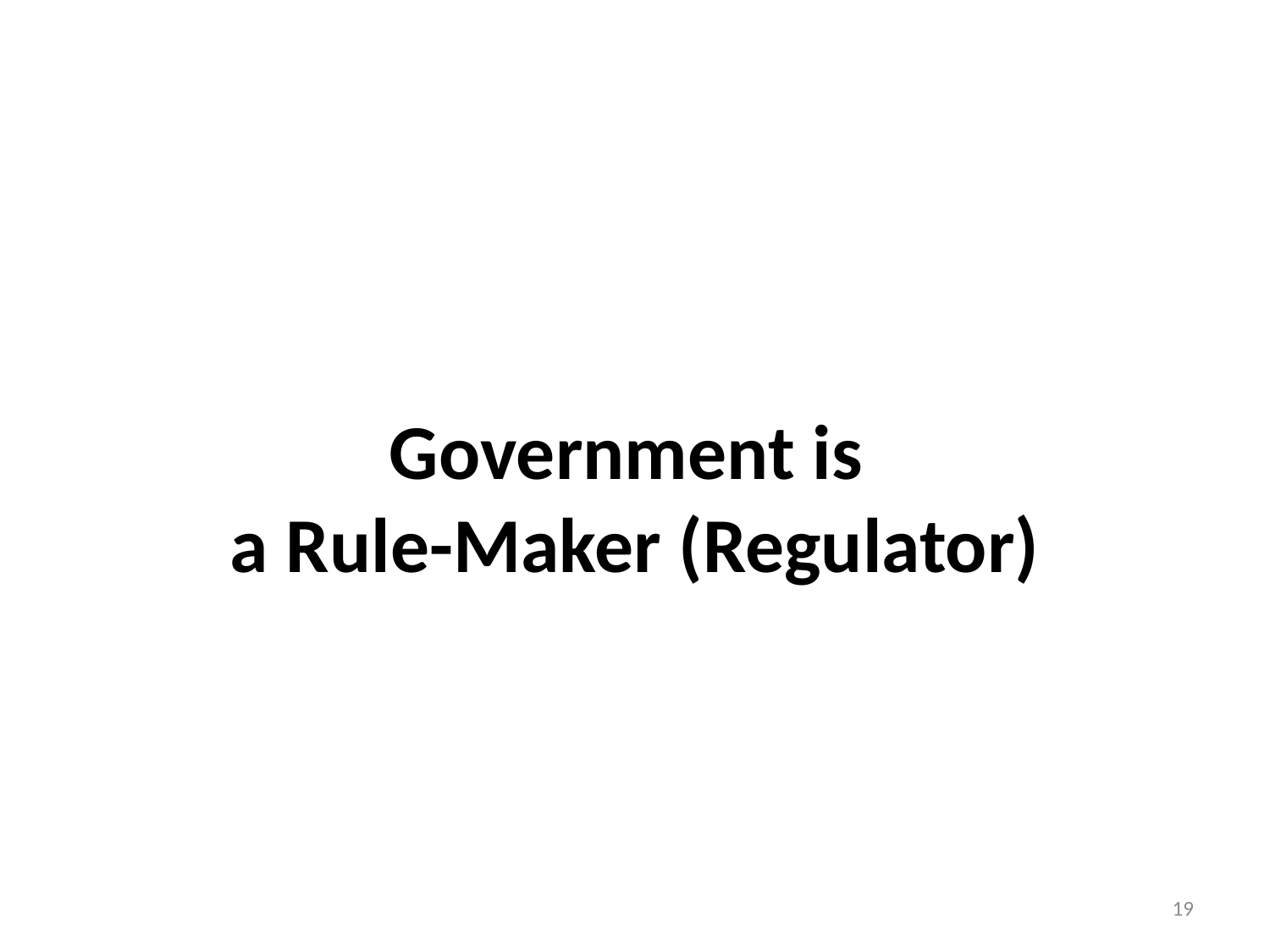

# Government is a Rule-Maker (Regulator)
19